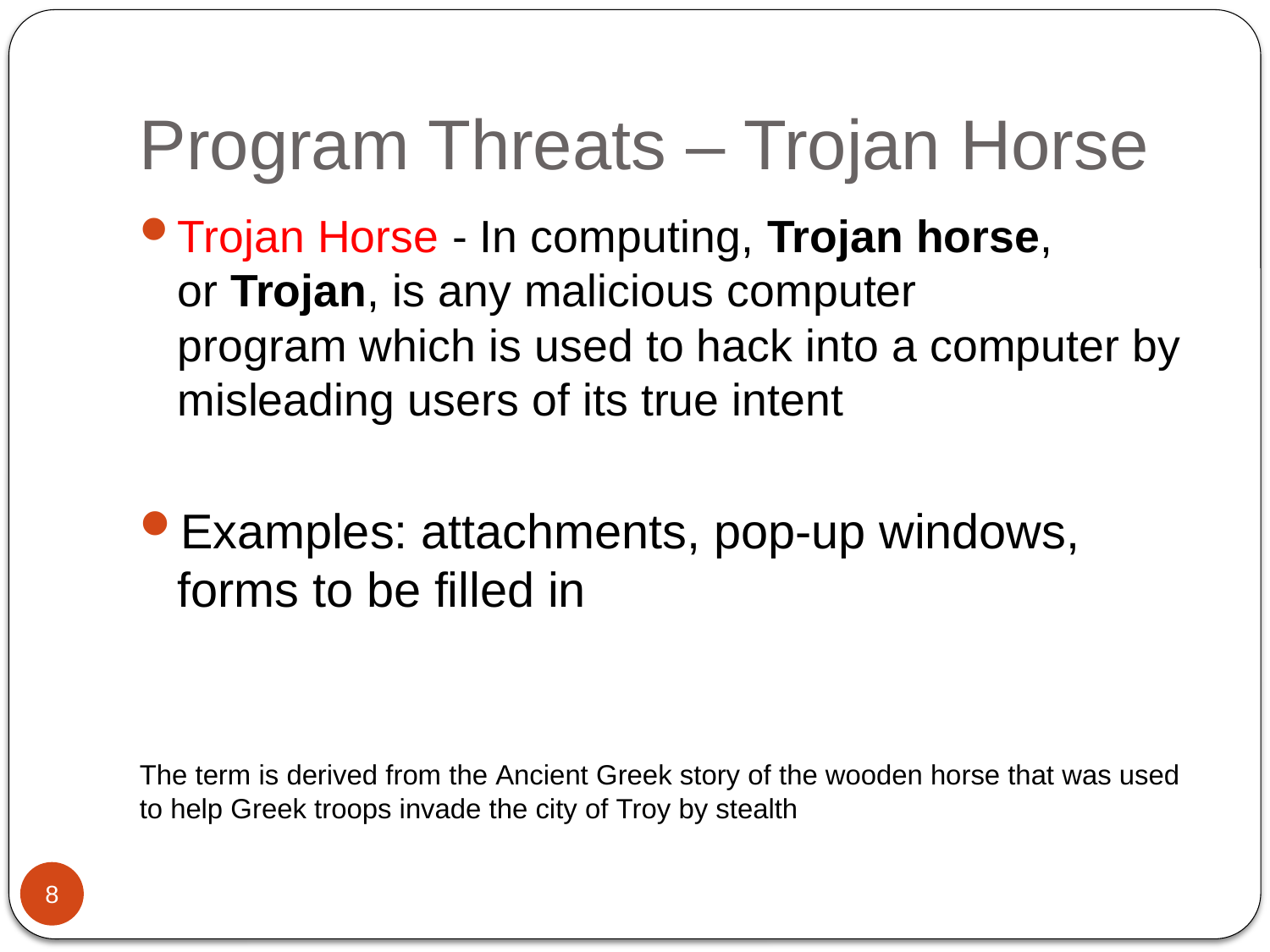

# Program Threats – Trojan Horse
Trojan Horse - In computing, Trojan horse, or Trojan, is any malicious computer program which is used to hack into a computer by misleading users of its true intent

Examples: attachments, pop-up windows, forms to be filled in

The term is derived from the Ancient Greek story of the wooden horse that was used to help Greek troops invade the city of Troy by stealth
8